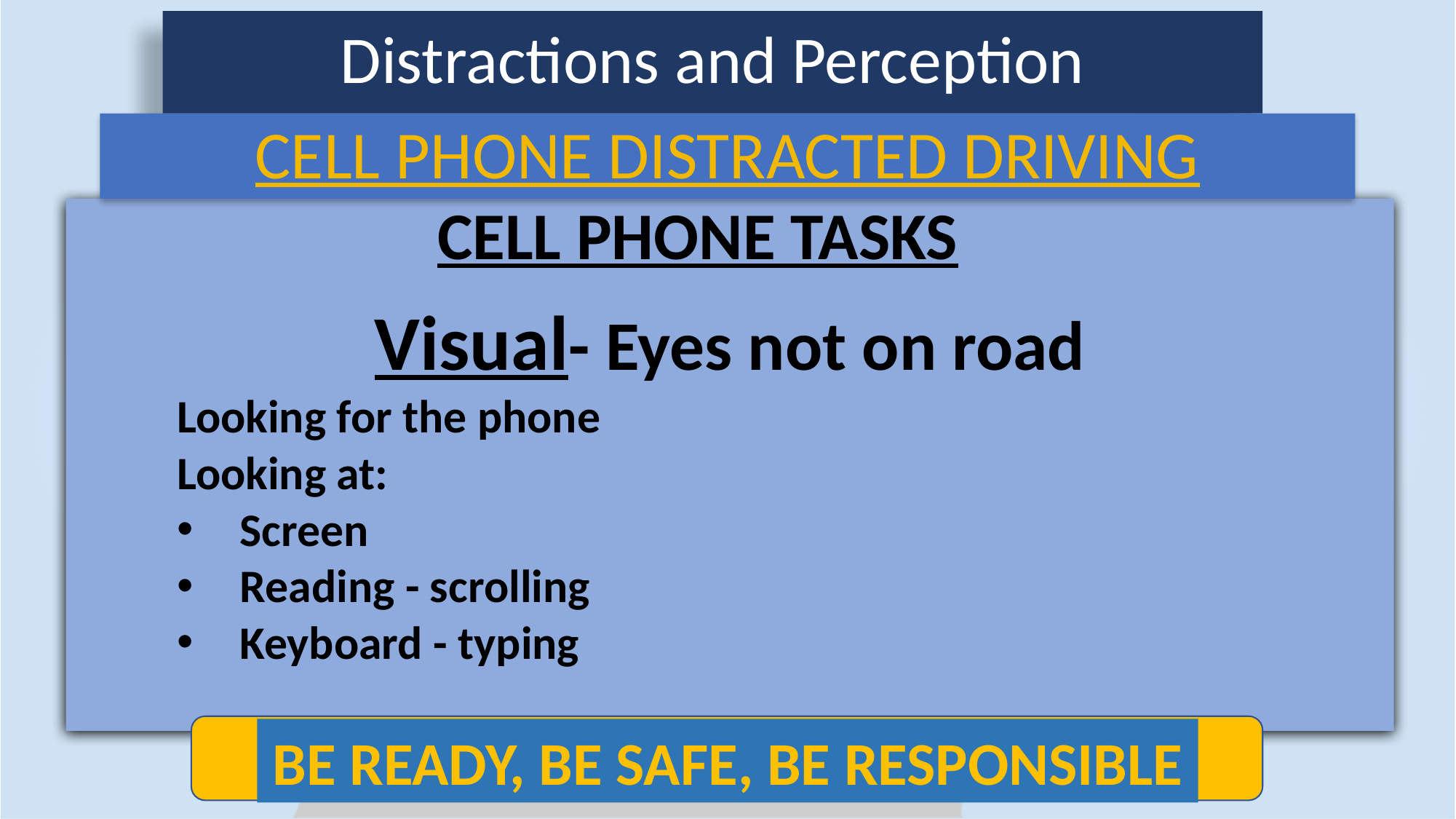

Distractions and Perception
CELL PHONE DISTRACTED DRIVING
CELL PHONE TASKS

Visual- Eyes not on road
Looking for the phone
Looking at:
Screen
Reading - scrolling
Keyboard - typing

BE READY, BE SAFE, BE RESPONSIBLE